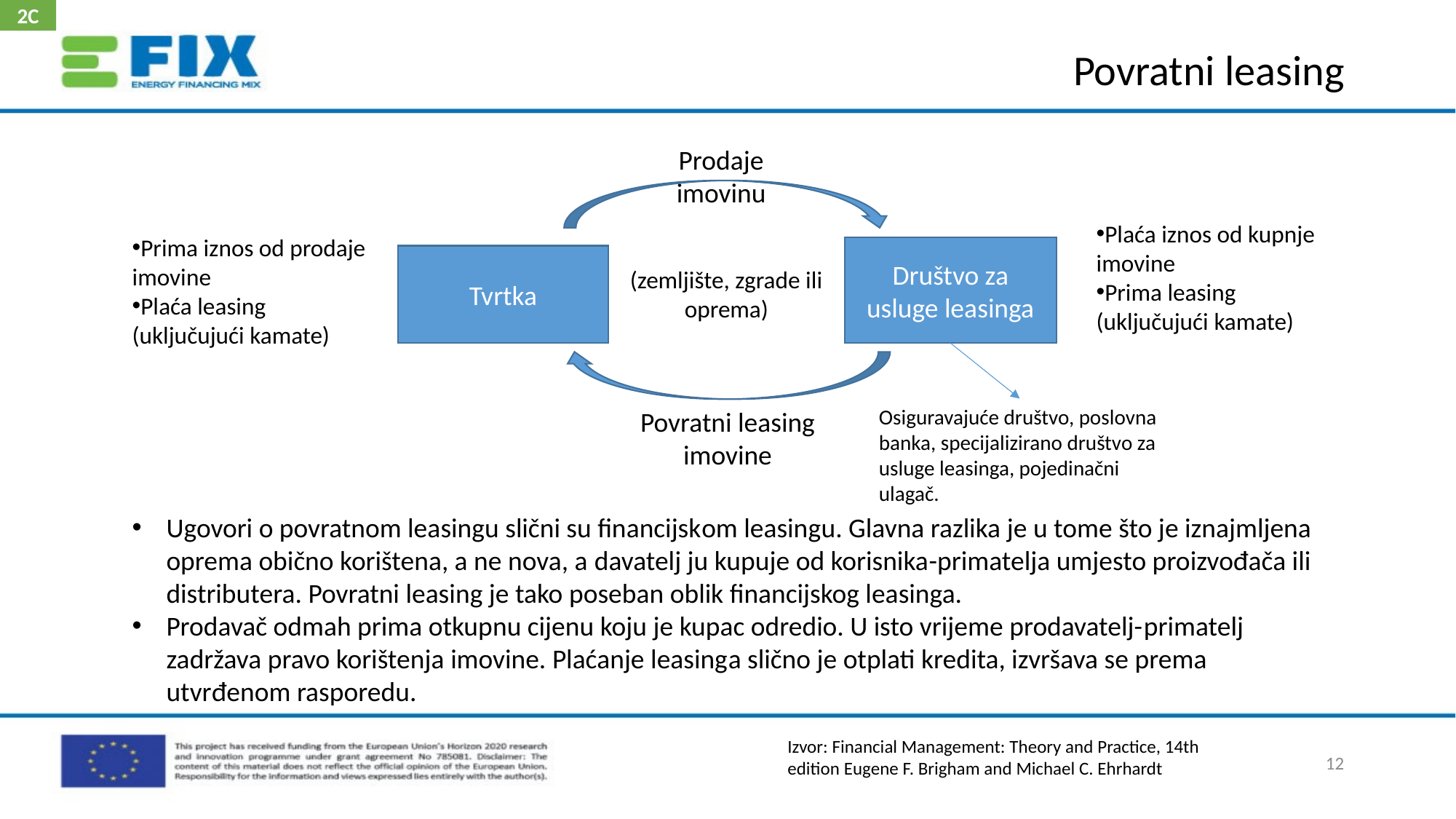

2C
# Povratni leasing

Prodaje imovinu
Plaća iznos od kupnje imovine
Prima leasing (uključujući kamate)
Prima iznos od prodaje imovine
Plaća leasing (uključujući kamate)

Društvo za usluge leasinga
Tvrtka
Povratni leasing imovine
(zemljište, zgrade ili oprema)
Osiguravajuće društvo, poslovna banka, specijalizirano društvo za usluge leasinga, pojedinačni ulagač.
Ugovori o povratnom leasingu slični su financijskom leasingu. Glavna razlika je u tome što je iznajmljena oprema obično korištena, a ne nova, a davatelj ju kupuje od korisnika-primatelja umjesto proizvođača ili distributera. Povratni leasing je tako poseban oblik financijskog leasinga.
Prodavač odmah prima otkupnu cijenu koju je kupac odredio. U isto vrijeme prodavatelj-primatelj zadržava pravo korištenja imovine. Plaćanje leasinga slično je otplati kredita, izvršava se prema utvrđenom rasporedu.
Izvor: Financial Management: Theory and Practice, 14th edition Eugene F. Brigham and Michael C. Ehrhardt
12